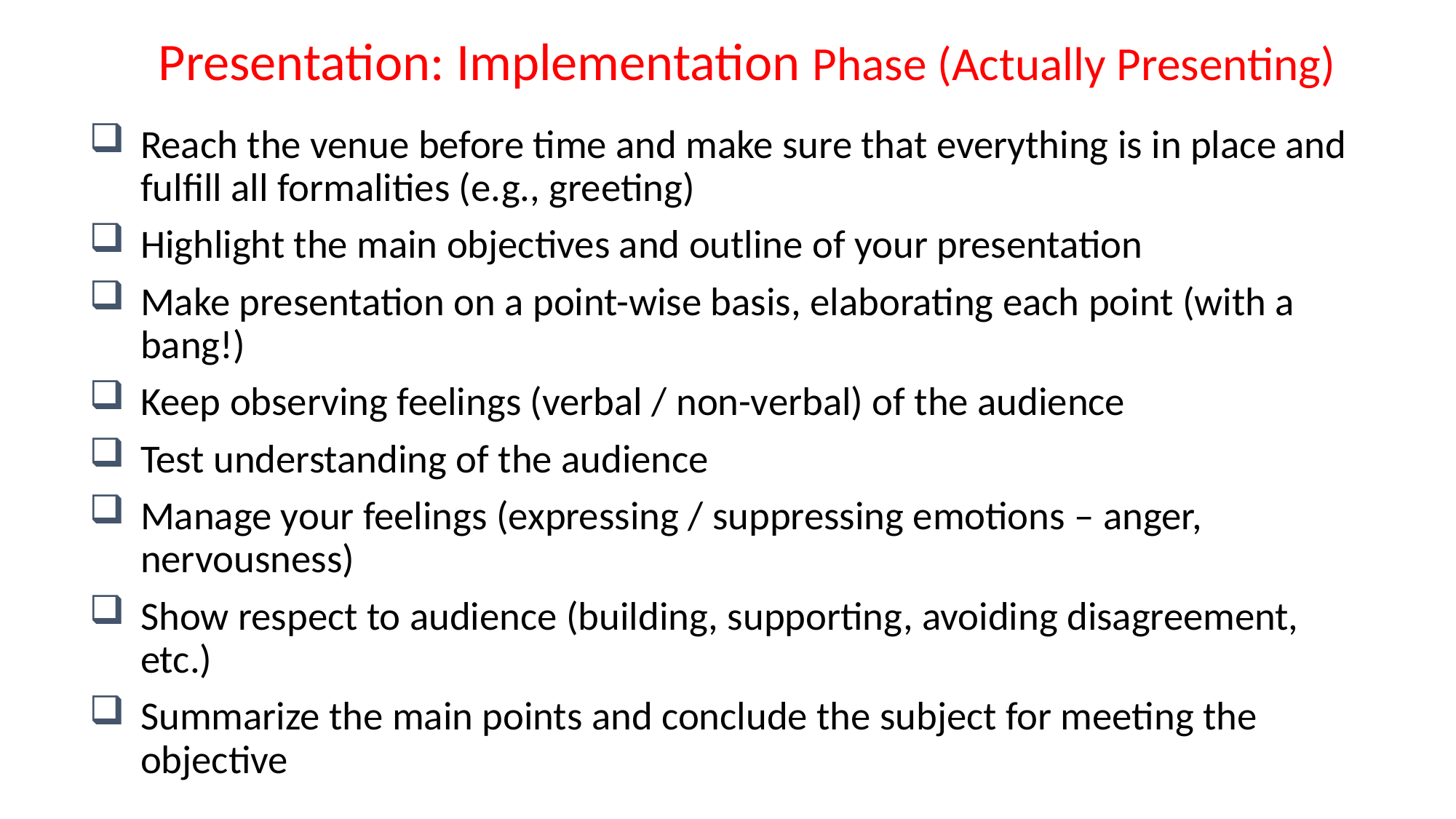

# Presentation: Implementation Phase (Actually Presenting)
Reach the venue before time and make sure that everything is in place and fulfill all formalities (e.g., greeting)
Highlight the main objectives and outline of your presentation
Make presentation on a point-wise basis, elaborating each point (with a bang!)
Keep observing feelings (verbal / non-verbal) of the audience
Test understanding of the audience
Manage your feelings (expressing / suppressing emotions – anger, nervousness)
Show respect to audience (building, supporting, avoiding disagreement, etc.)
Summarize the main points and conclude the subject for meeting the objective